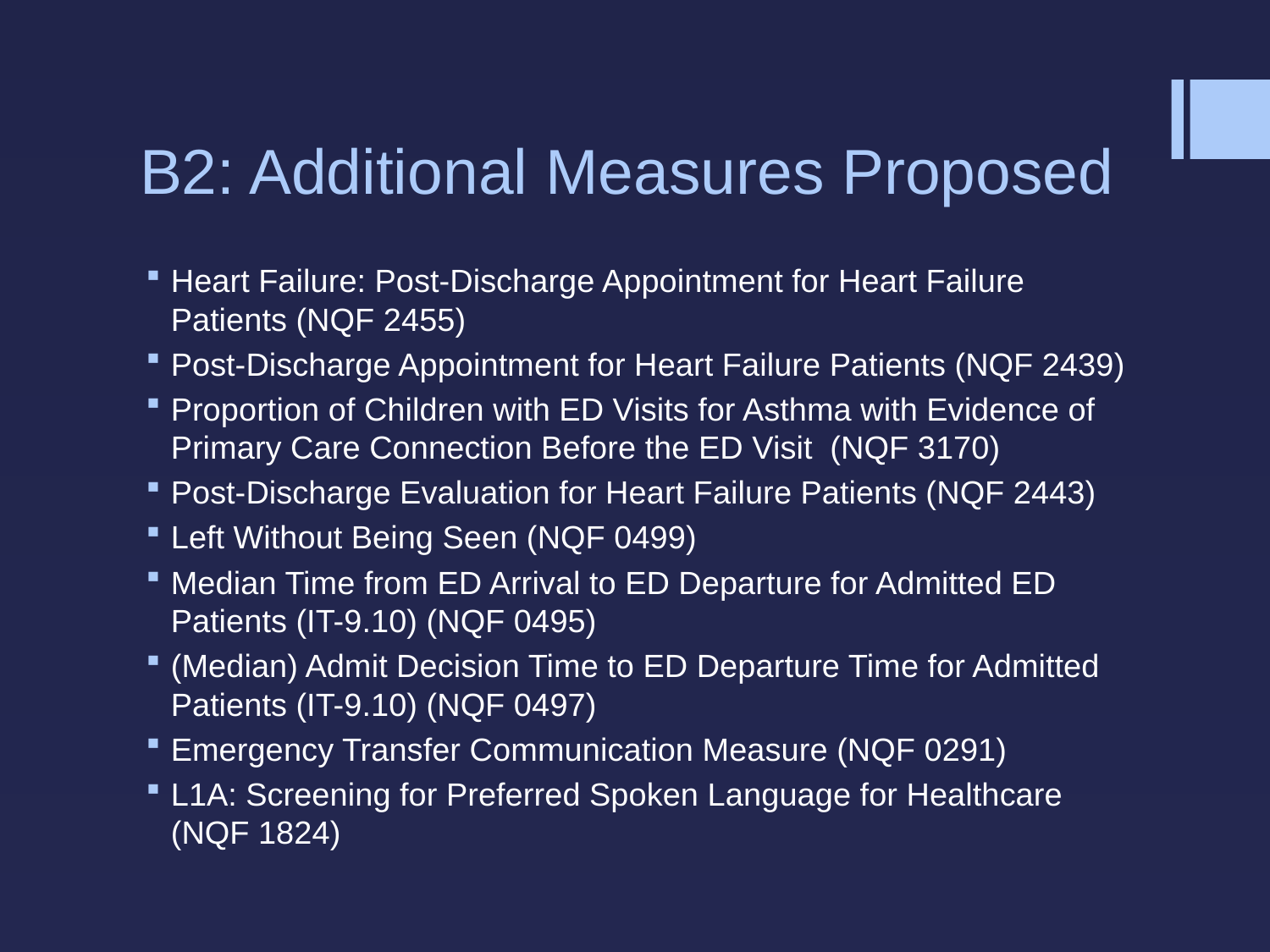

# B2: Additional Measures Proposed
Heart Failure: Post-Discharge Appointment for Heart Failure Patients (NQF 2455)
Post-Discharge Appointment for Heart Failure Patients (NQF 2439)
Proportion of Children with ED Visits for Asthma with Evidence of Primary Care Connection Before the ED Visit  (NQF 3170)
Post-Discharge Evaluation for Heart Failure Patients (NQF 2443)
Left Without Being Seen (NQF 0499)
Median Time from ED Arrival to ED Departure for Admitted ED Patients (IT-9.10) (NQF 0495)
(Median) Admit Decision Time to ED Departure Time for Admitted Patients (IT-9.10) (NQF 0497)
Emergency Transfer Communication Measure (NQF 0291)
L1A: Screening for Preferred Spoken Language for Healthcare (NQF 1824)